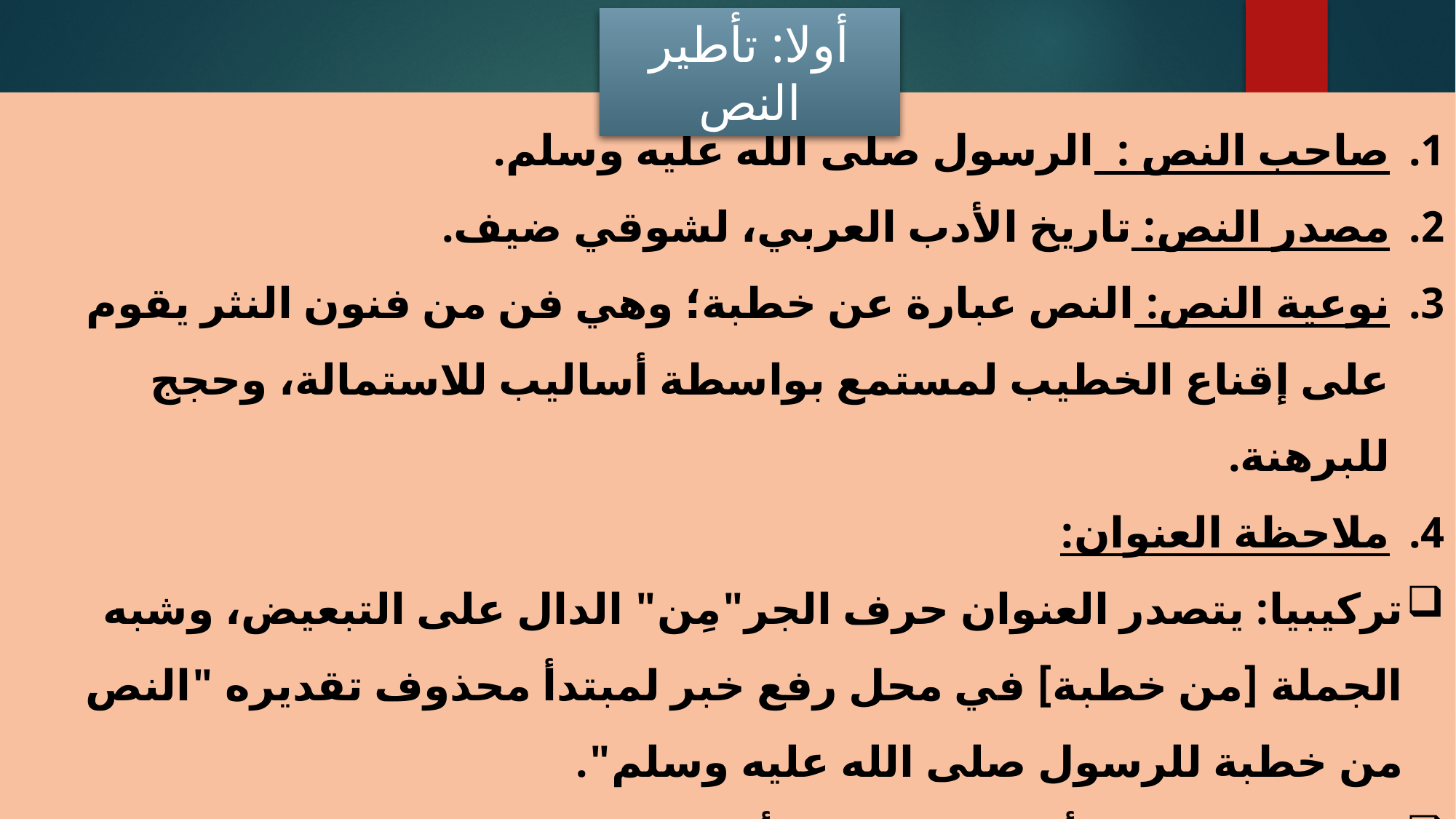

أولا: تأطير النص
صاحب النص :  الرسول صلى الله عليه وسلم.
مصدر النص: تاريخ الأدب العربي، لشوقي ضيف.
نوعية النص: النص عبارة عن خطبة؛ وهي فن من فنون النثر يقوم على إقناع الخطيب لمستمع بواسطة أساليب للاستمالة، وحجج للبرهنة.
ملاحظة العنوان:
تركيبيا: يتصدر العنوان حرف الجر"مِن" الدال على التبعيض، وشبه الجملة [من خطبة] في محل رفع خبر لمبتدأ محذوف تقديره "النص من خطبة للرسول صلى الله عليه وسلم".
دلاليا: يشير إلى أن النص خطبة ألقاها الرسول عليه السلام.
5.  الفرضية: يفترض أن النص خطبة ألقاها الرسول صلى الله عليه وسلم لإقناع الناس بطاعة الله وتقواه